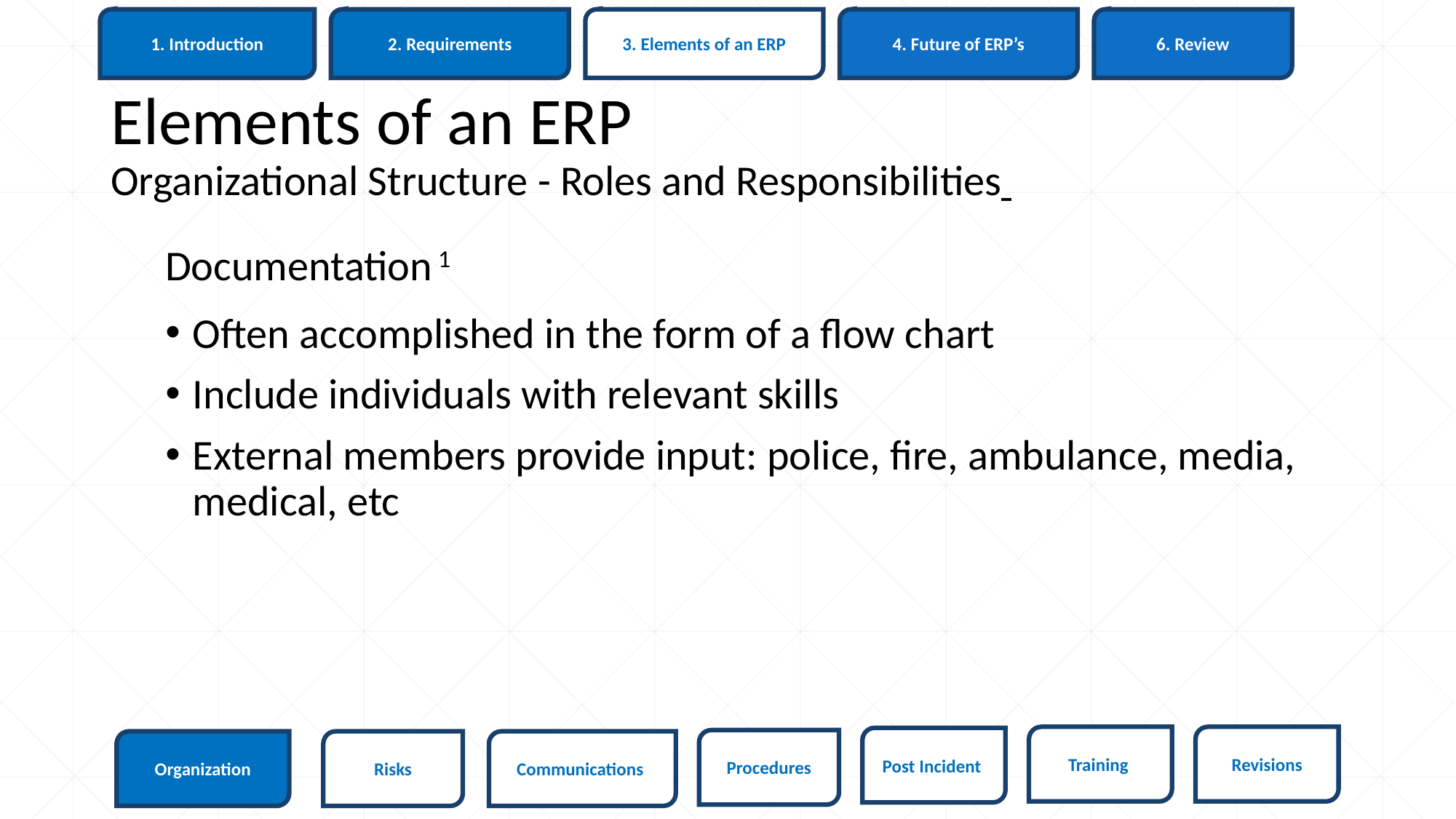

6. Review
1. Introduction
3. Elements of an ERP
4. Future of ERP’s
2. Requirements
# Elements of an ERP
Organizational Structure - Roles and Responsibilities
Documentation 1
Often accomplished in the form of a flow chart
Include individuals with relevant skills
External members provide input: police, fire, ambulance, media, medical, etc

Revisions
Training
Post Incident
Procedures
Organization
Risks
Communications
39